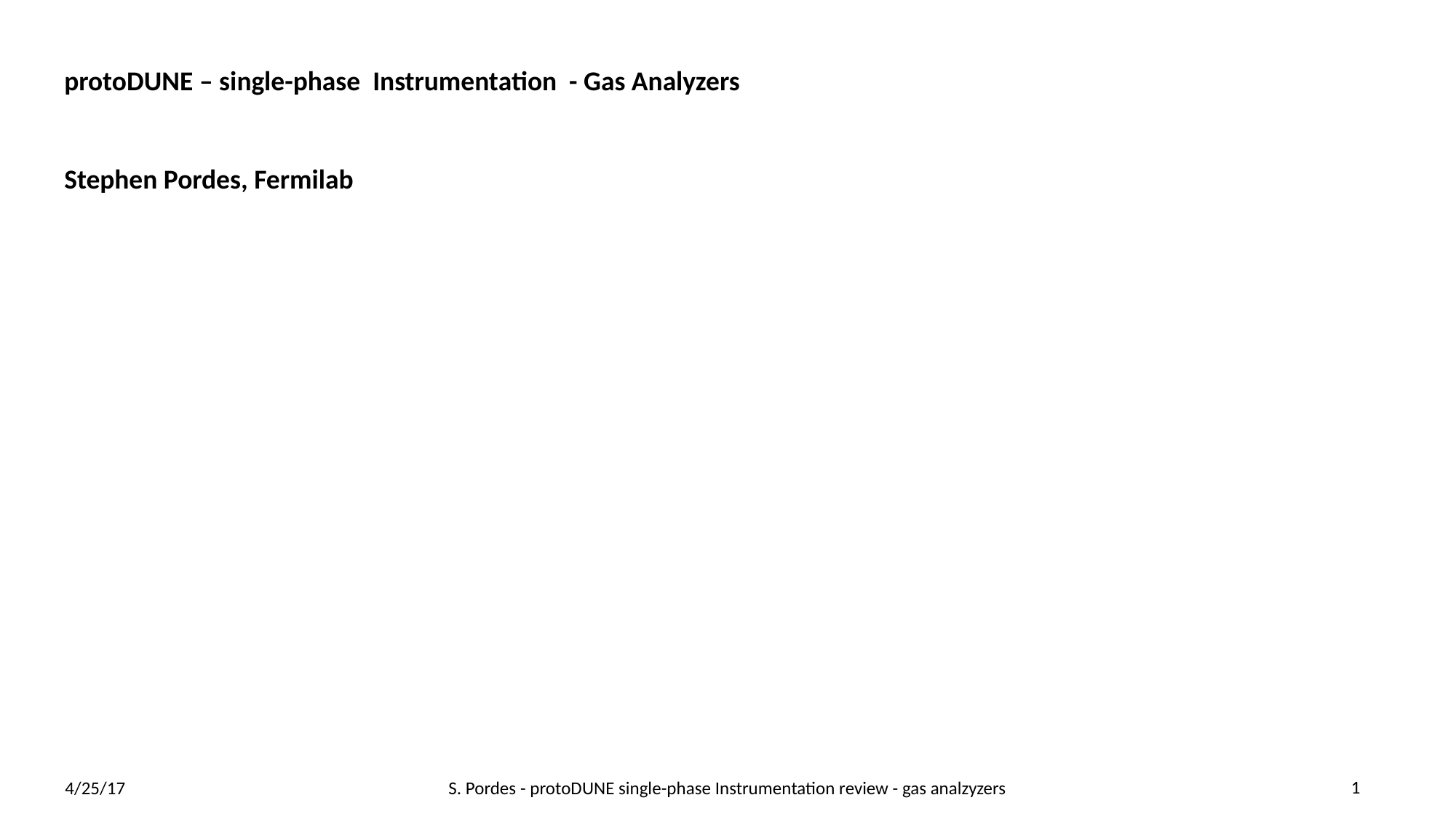

protoDUNE – single-phase  Instrumentation  - Gas Analyzers

Stephen Pordes, Fermilab

1
S. Pordes - protoDUNE single-phase Instrumentation review - gas analzyzers
4/25/17